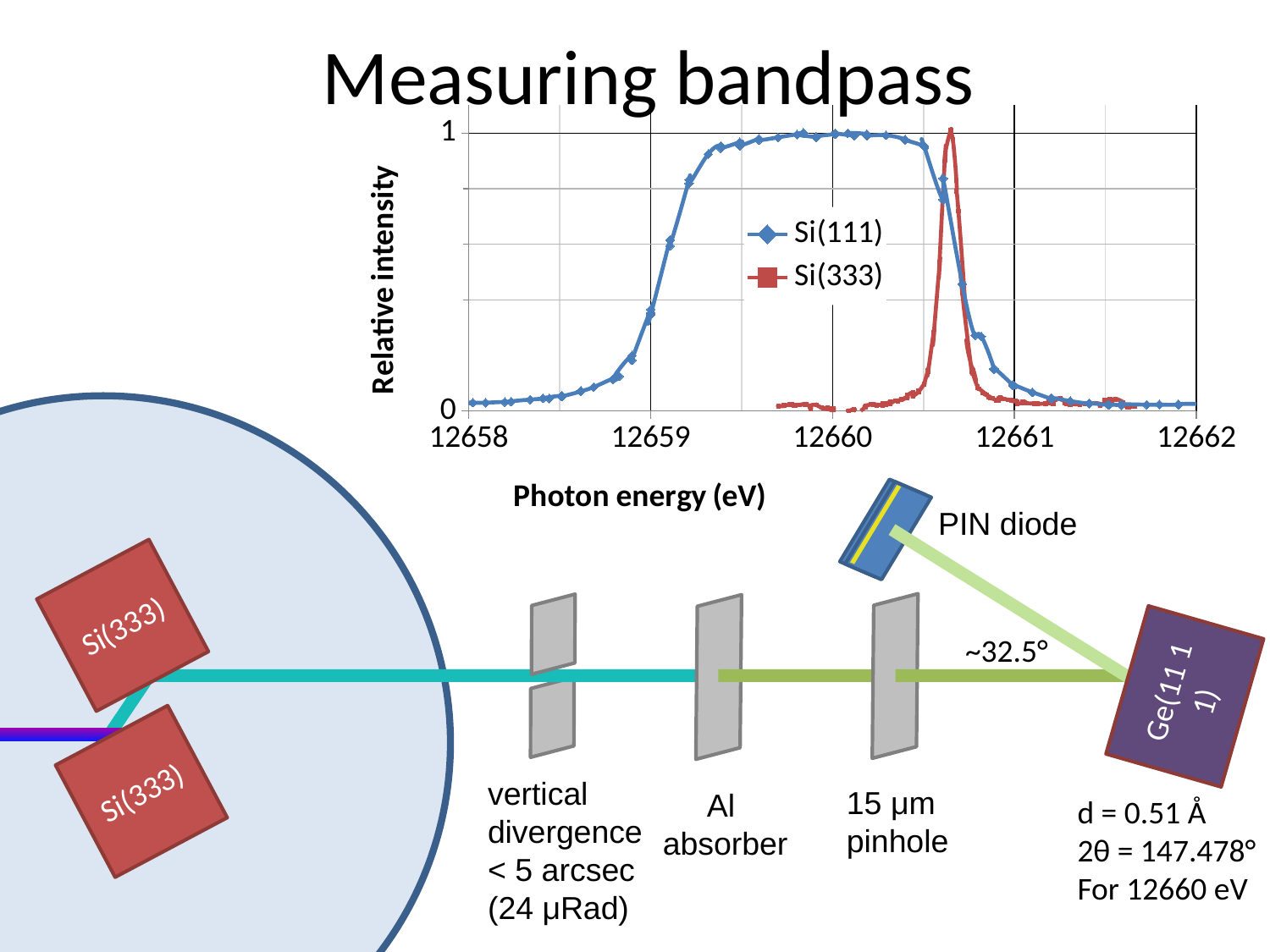

# Measuring bandpass

### Chart

| Category | Si(111) |  |
|---|---|---|

PIN diode
Si(333)

Ge(11 1 1)
~32.5°

Si(333)

vertical
divergence
< 5 arcsec
(24 μRad)
15 μm
pinhole
Al
absorber
d = 0.51 Å
2θ = 147.478°
For 12660 eV